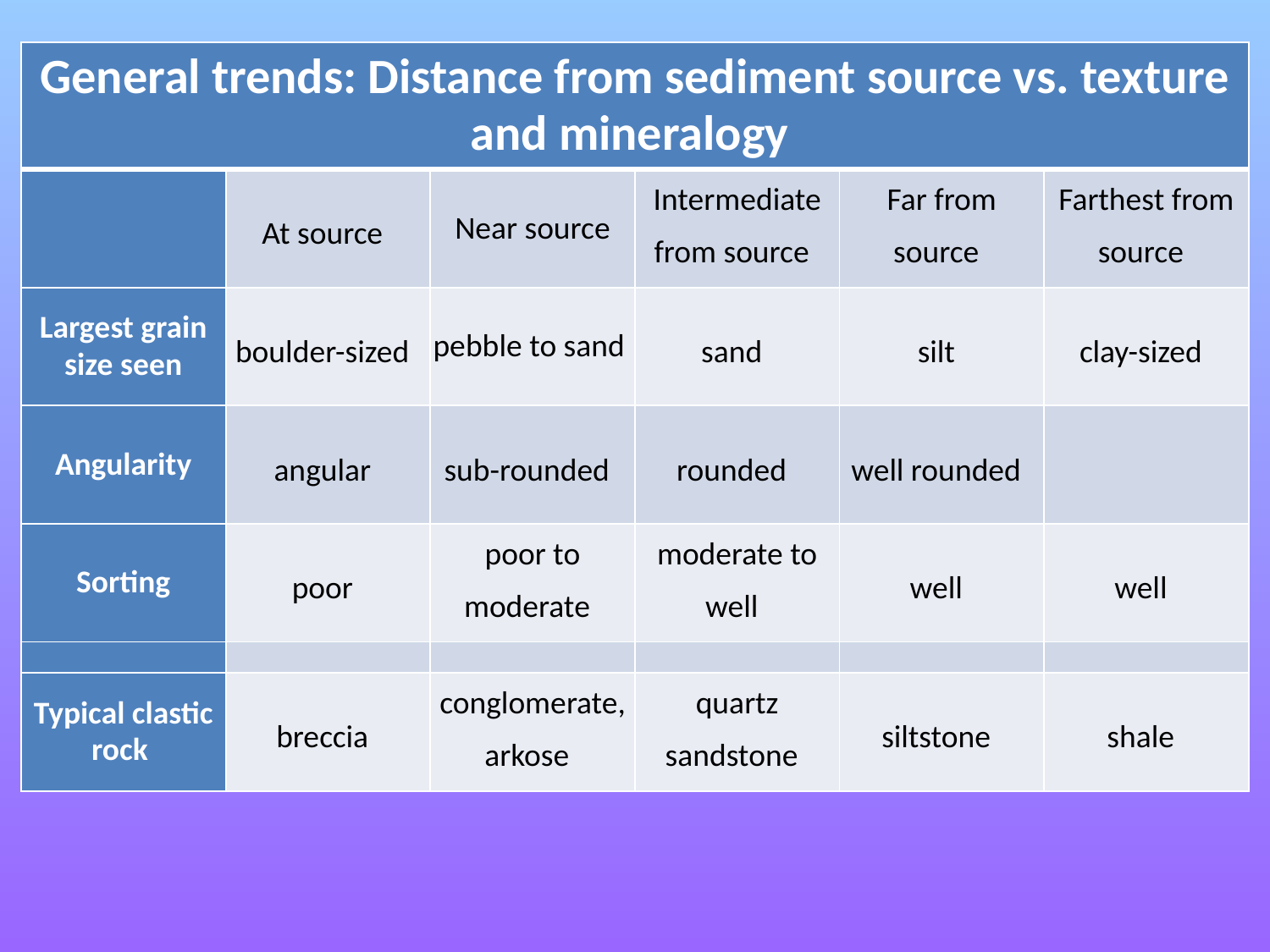

| General trends: Distance from sediment source vs. texture and mineralogy |  |  |  |  |  |
| --- | --- | --- | --- | --- | --- |
|  | At source | Near source | Intermediate from source | Far from source | Farthest from source |
| Largest grain size seen | boulder-sized | pebble to sand | sand | silt | clay-sized |
| Angularity | angular | sub-rounded | rounded | well rounded |  |
| Sorting | poor | poor to moderate | moderate to well | well | well |
|  |  |  |  |  |  |
| Typical clastic rock | breccia | conglomerate, arkose | quartz sandstone | siltstone | shale |